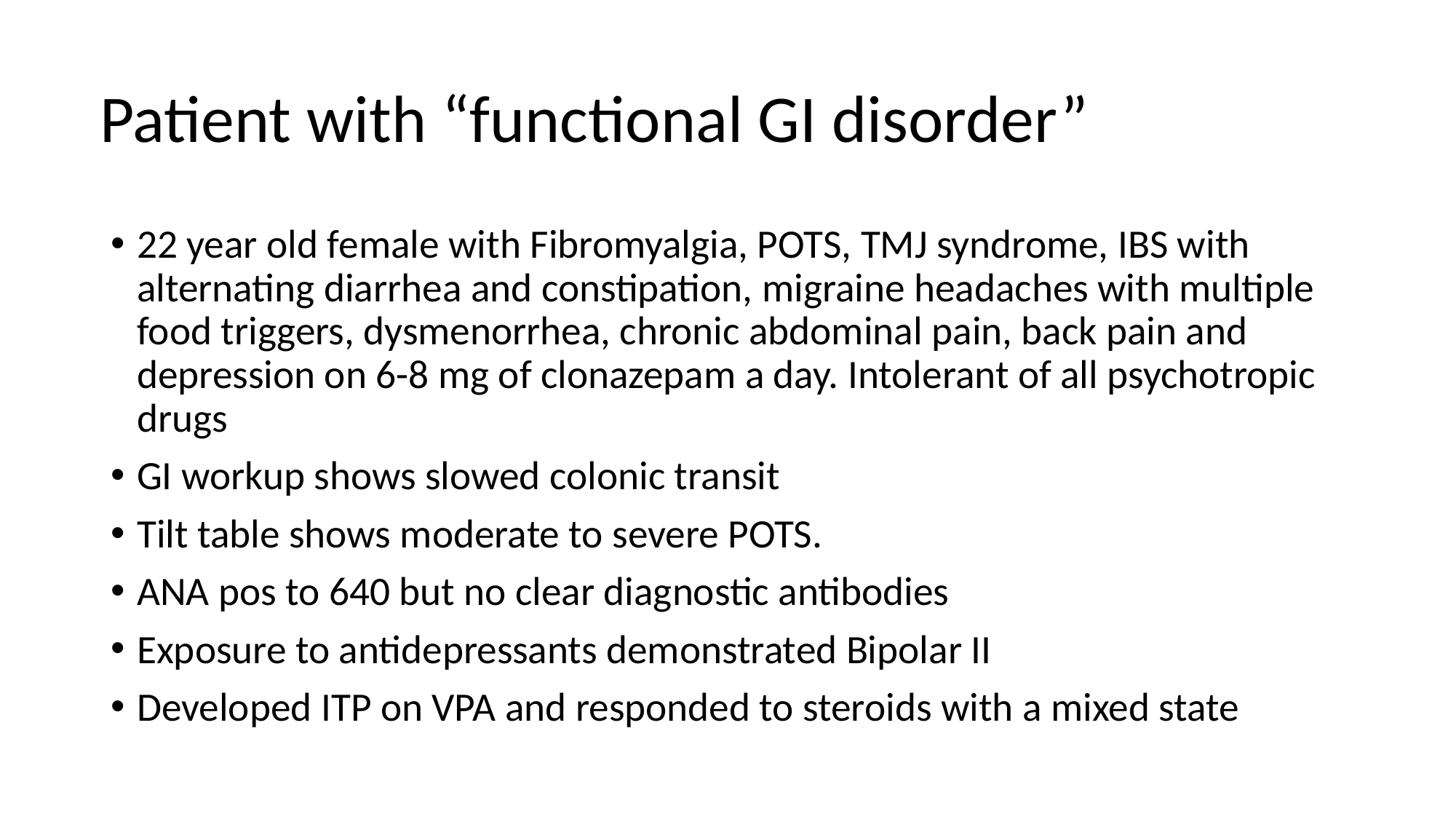

# Patient with “functional GI disorder”
22 year old female with Fibromyalgia, POTS, TMJ syndrome, IBS with alternating diarrhea and constipation, migraine headaches with multiple food triggers, dysmenorrhea, chronic abdominal pain, back pain and depression on 6-8 mg of clonazepam a day. Intolerant of all psychotropic drugs
GI workup shows slowed colonic transit
Tilt table shows moderate to severe POTS.
ANA pos to 640 but no clear diagnostic antibodies
Exposure to antidepressants demonstrated Bipolar II
Developed ITP on VPA and responded to steroids with a mixed state